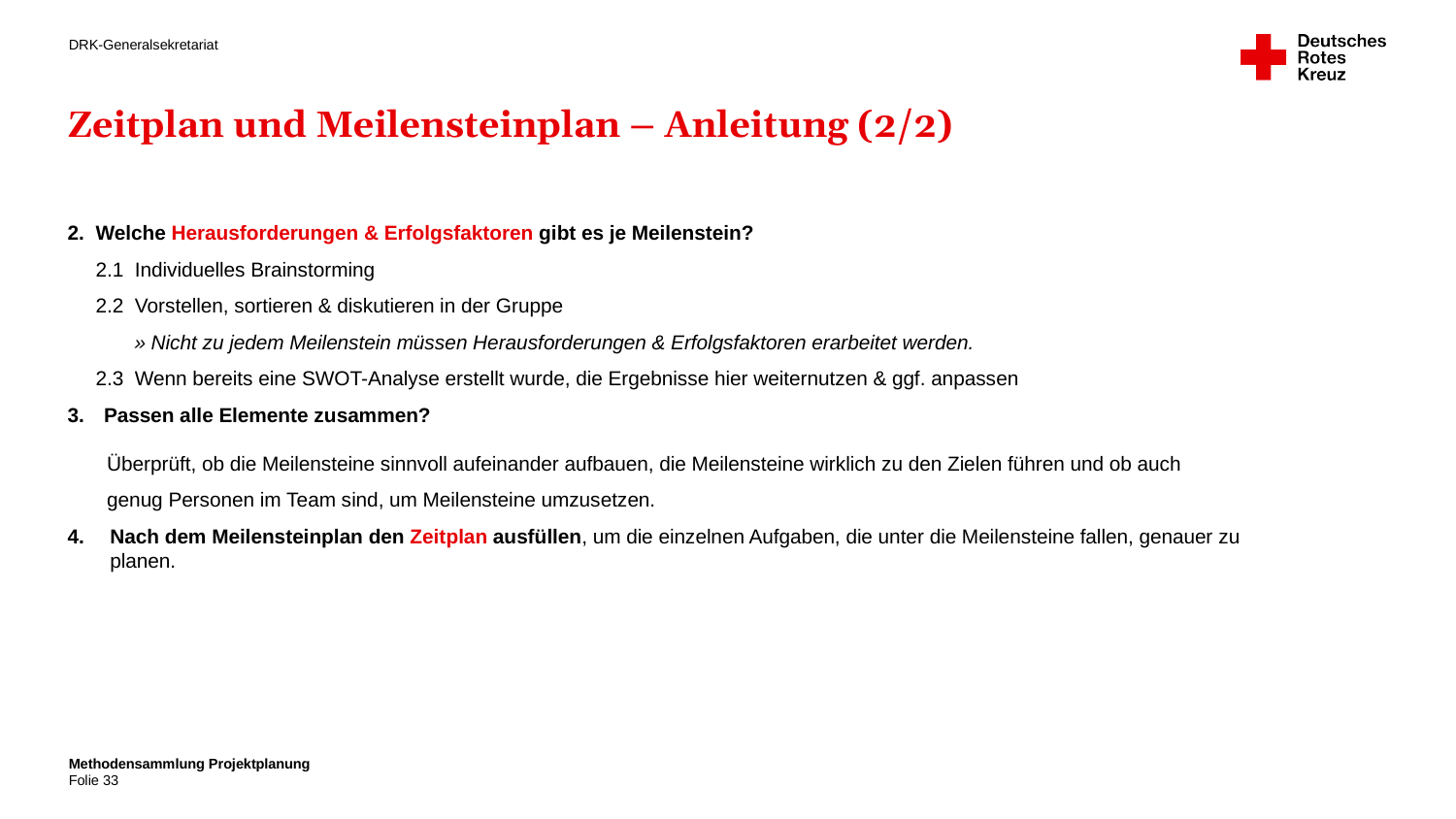

# Zeitplan und Meilensteinplan – Anleitung (2/2)
Welche Herausforderungen & Erfolgsfaktoren gibt es je Meilenstein?
2.1  Individuelles Brainstorming
2.2  Vorstellen, sortieren & diskutieren in der Gruppe
            » Nicht zu jedem Meilenstein müssen Herausforderungen & Erfolgsfaktoren erarbeitet werden.
2.3  Wenn bereits eine SWOT-Analyse erstellt wurde, die Ergebnisse hier weiternutzen & ggf. anpassen
Passen alle Elemente zusammen?
  Überprüft, ob die Meilensteine sinnvoll aufeinander aufbauen, die Meilensteine wirklich zu den Zielen führen und ob auch
  genug Personen im Team sind, um Meilensteine umzusetzen.
Nach dem Meilensteinplan den Zeitplan ausfüllen, um die einzelnen Aufgaben, die unter die Meilensteine fallen, genauer zu planen.
Methodensammlung Projektplanung
33